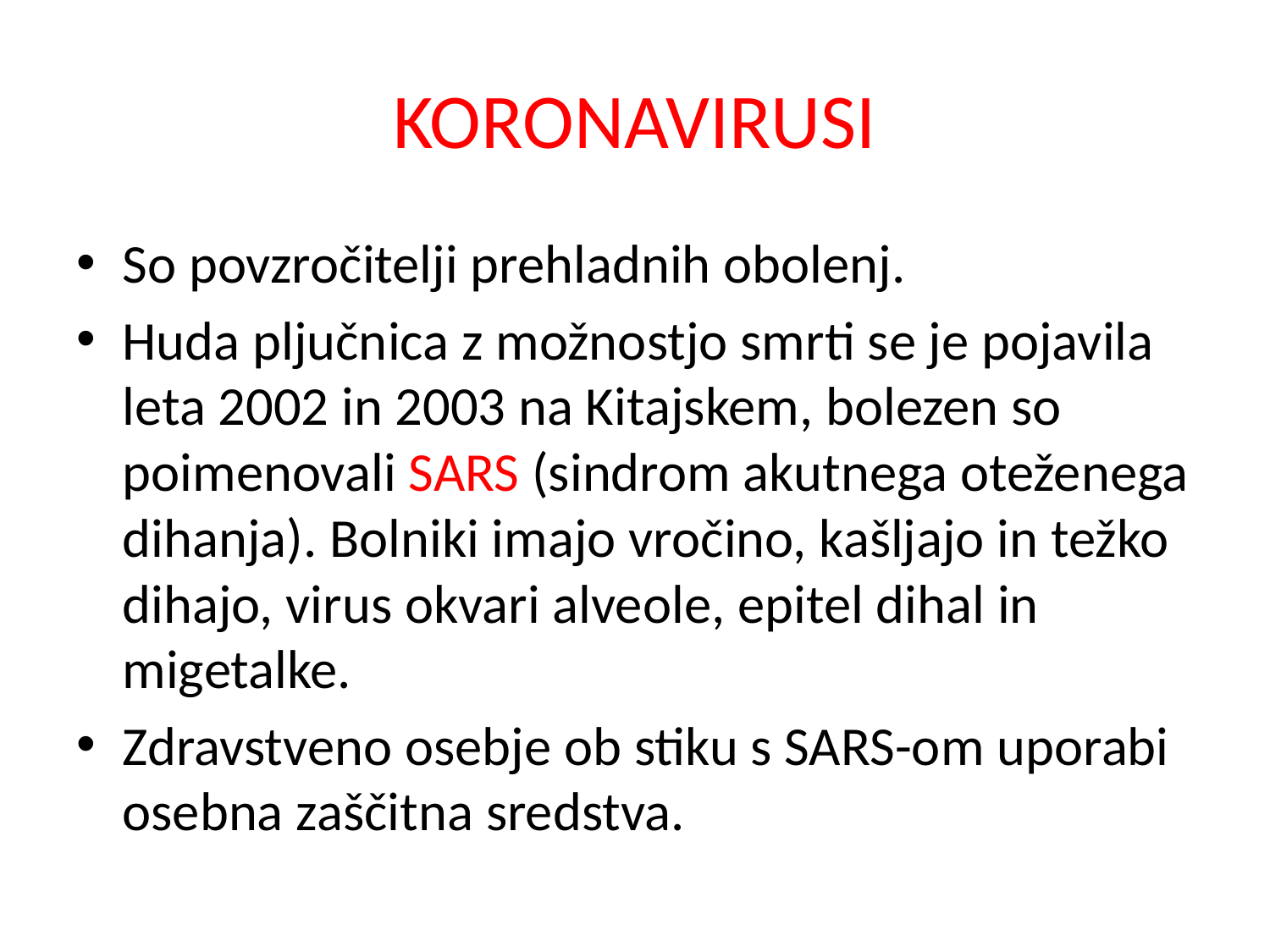

# KORONAVIRUSI
So povzročitelji prehladnih obolenj.
Huda pljučnica z možnostjo smrti se je pojavila leta 2002 in 2003 na Kitajskem, bolezen so poimenovali SARS (sindrom akutnega oteženega dihanja). Bolniki imajo vročino, kašljajo in težko dihajo, virus okvari alveole, epitel dihal in migetalke.
Zdravstveno osebje ob stiku s SARS-om uporabi osebna zaščitna sredstva.